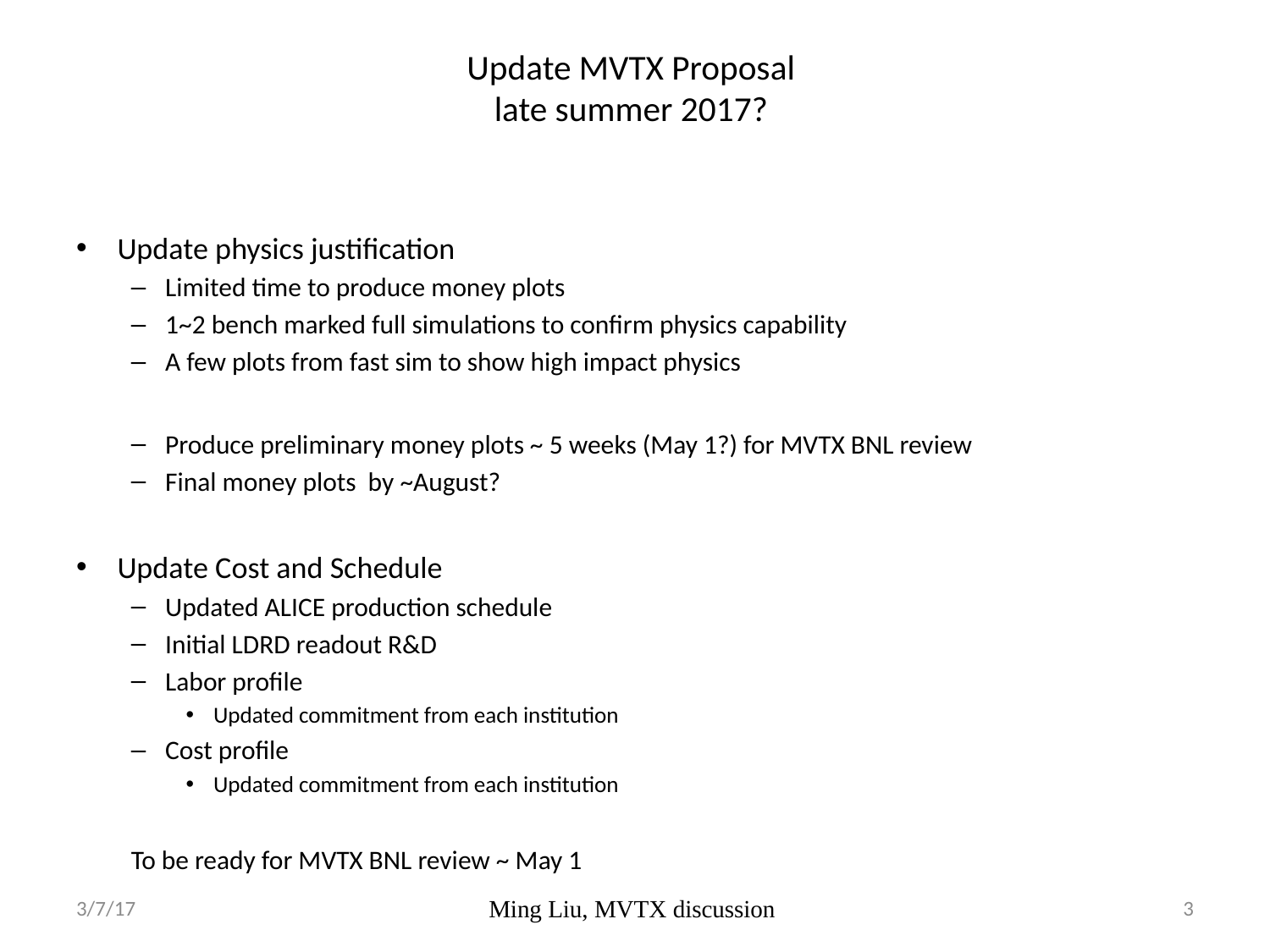

# Update MVTX Proposal late summer 2017?
Update physics justification
Limited time to produce money plots
1~2 bench marked full simulations to confirm physics capability
A few plots from fast sim to show high impact physics

Produce preliminary money plots ~ 5 weeks (May 1?) for MVTX BNL review
Final money plots  by ~August?

Update Cost and Schedule
Updated ALICE production schedule
Initial LDRD readout R&D
Labor profile
Updated commitment from each institution
Cost profile
Updated commitment from each institution

To be ready for MVTX BNL review ~ May 1
3/7/17
Ming Liu, MVTX discussion
3